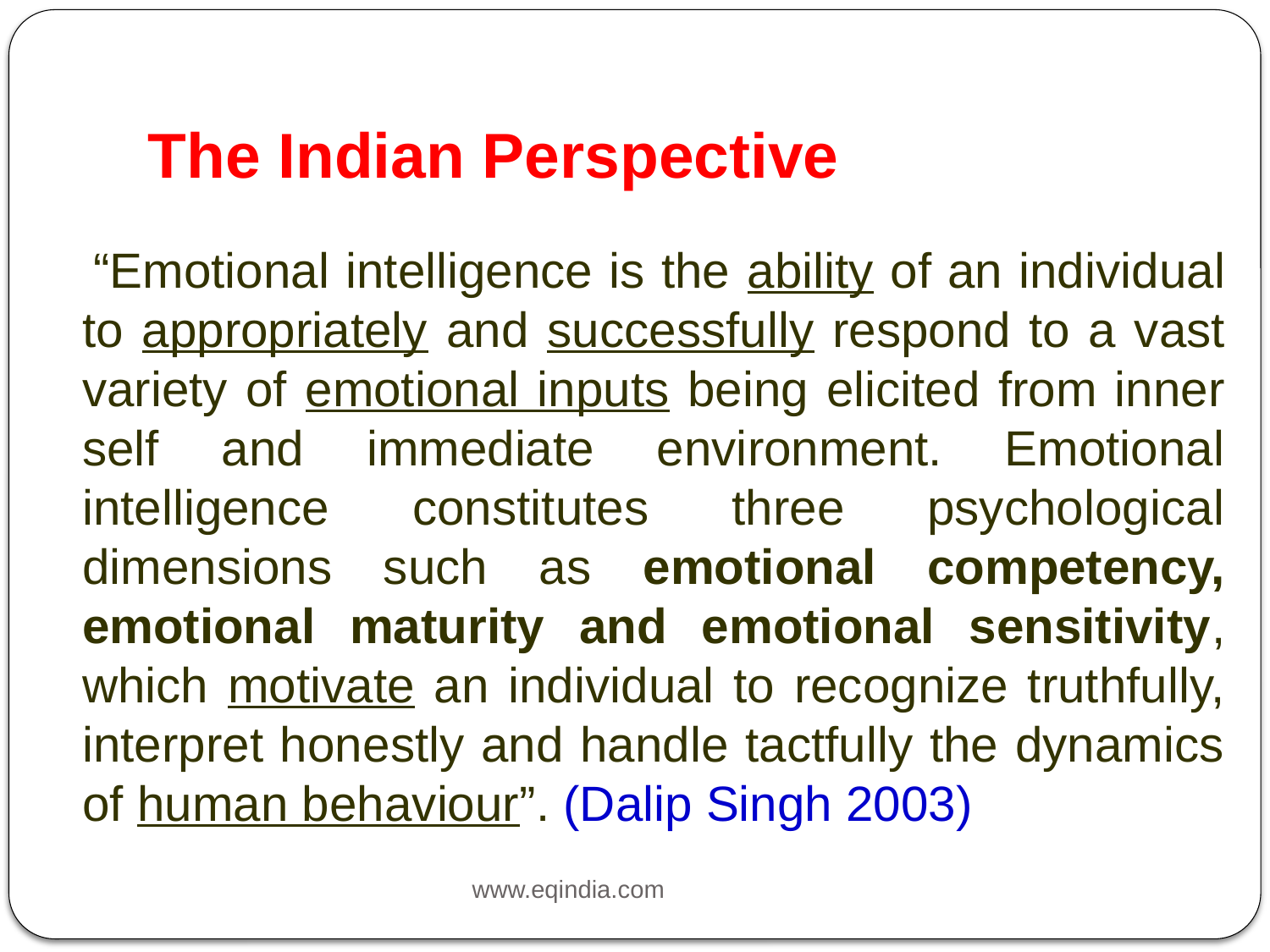

# The Indian Perspective
   “Emotional intelligence is the ability of an individual to appropriately and successfully respond to a vast variety of emotional inputs being elicited from inner self and immediate environment. Emotional intelligence constitutes three psychological dimensions such as emotional competency, emotional maturity and emotional sensitivity, which motivate an individual to recognize truthfully, interpret honestly and handle tactfully the dynamics of human behaviour”. (Dalip Singh 2003)
20
www.eqindia.com